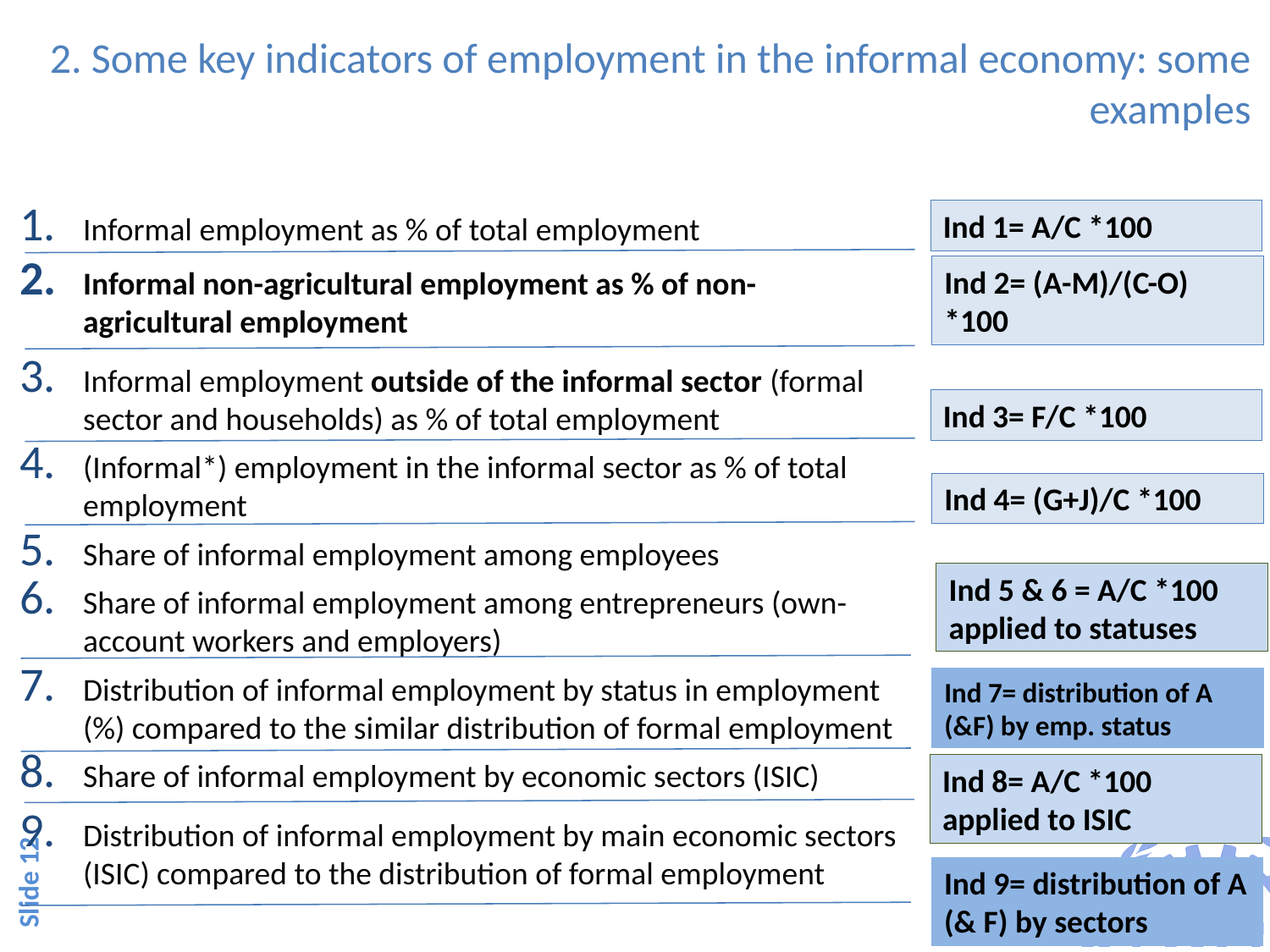

# 2. Some key indicators of employment in the informal economy: some examples
Ind 1= A/C *100
Informal employment as % of total employment
Informal non-agricultural employment as % of non-agricultural employment
Informal employment outside of the informal sector (formal sector and households) as % of total employment
(Informal*) employment in the informal sector as % of total employment
Share of informal employment among employees
Share of informal employment among entrepreneurs (own-account workers and employers)
Distribution of informal employment by status in employment (%) compared to the similar distribution of formal employment
Share of informal employment by economic sectors (ISIC)
Distribution of informal employment by main economic sectors (ISIC) compared to the distribution of formal employment
Ind 2= (A-M)/(C-O) *100
Ind 3= F/C *100
Ind 4= (G+J)/C *100
Ind 5 & 6 = A/C *100 applied to statuses
Ind 7= distribution of A (&F) by emp. status
Ind 8= A/C *100 applied to ISIC
Ind 9= distribution of A (& F) by sectors